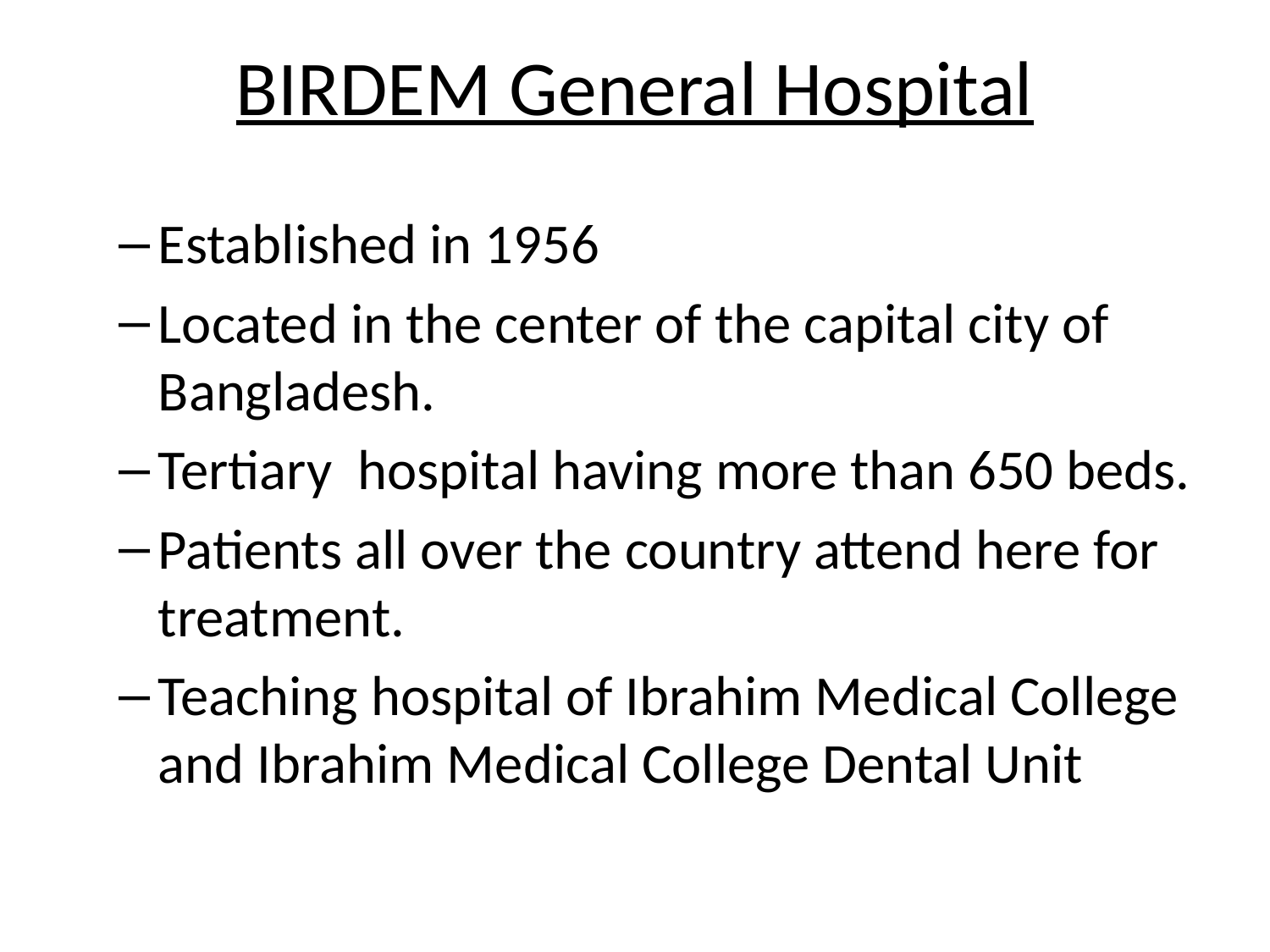

# BIRDEM General Hospital
Established in 1956
Located in the center of the capital city of Bangladesh.
Tertiary  hospital having more than 650 beds.
Patients all over the country attend here for treatment.
Teaching hospital of Ibrahim Medical College and Ibrahim Medical College Dental Unit